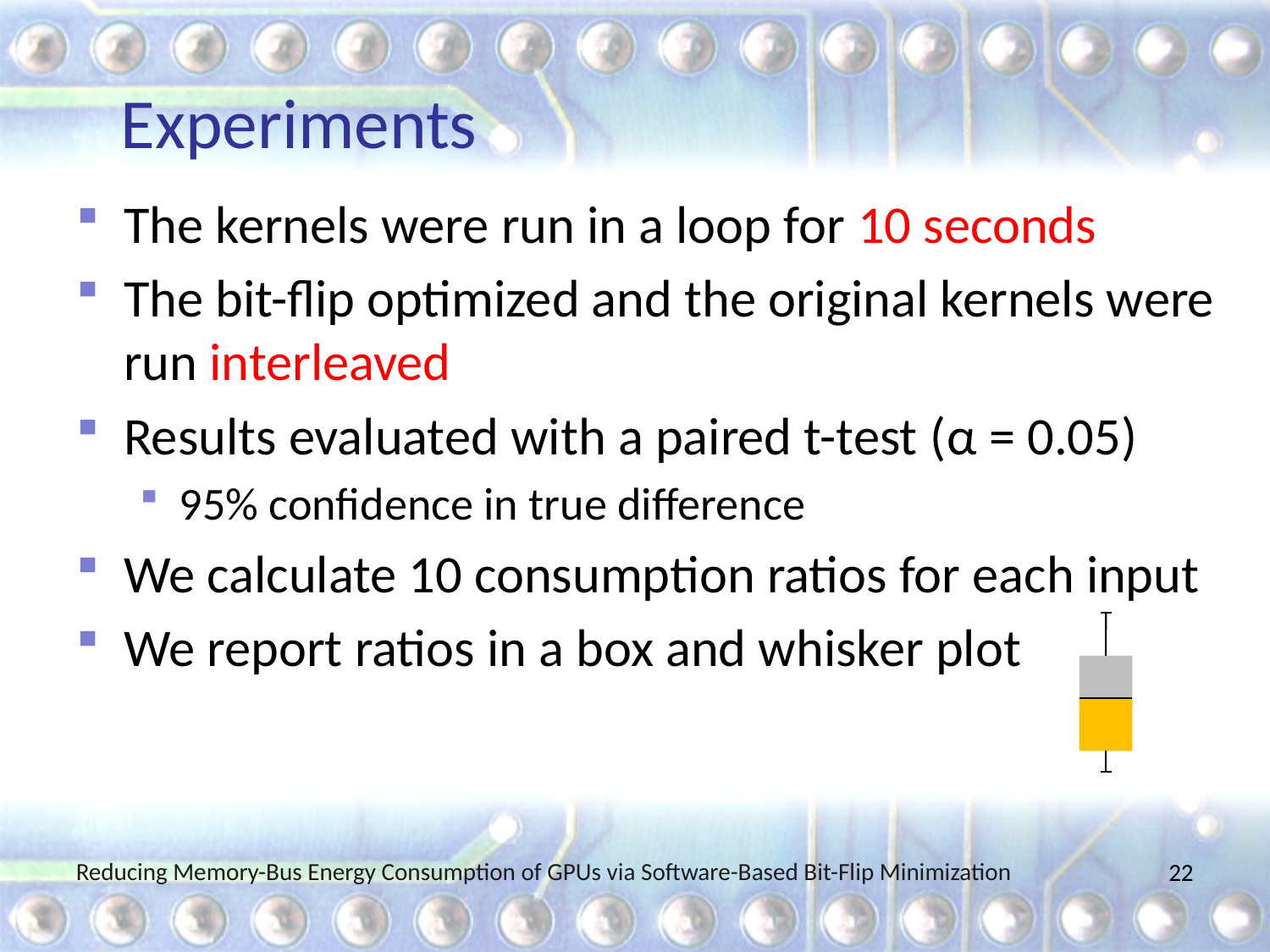

# Experiments
The kernels were run in a loop for 10 seconds
The bit-flip optimized and the original kernels were run interleaved
Results evaluated with a paired t-test (α = 0.05)
95% confidence in true difference
We calculate 10 consumption ratios for each input
We report ratios in a box and whisker plot

Reducing Memory-Bus Energy Consumption of GPUs via Software-Based Bit-Flip Minimization
22